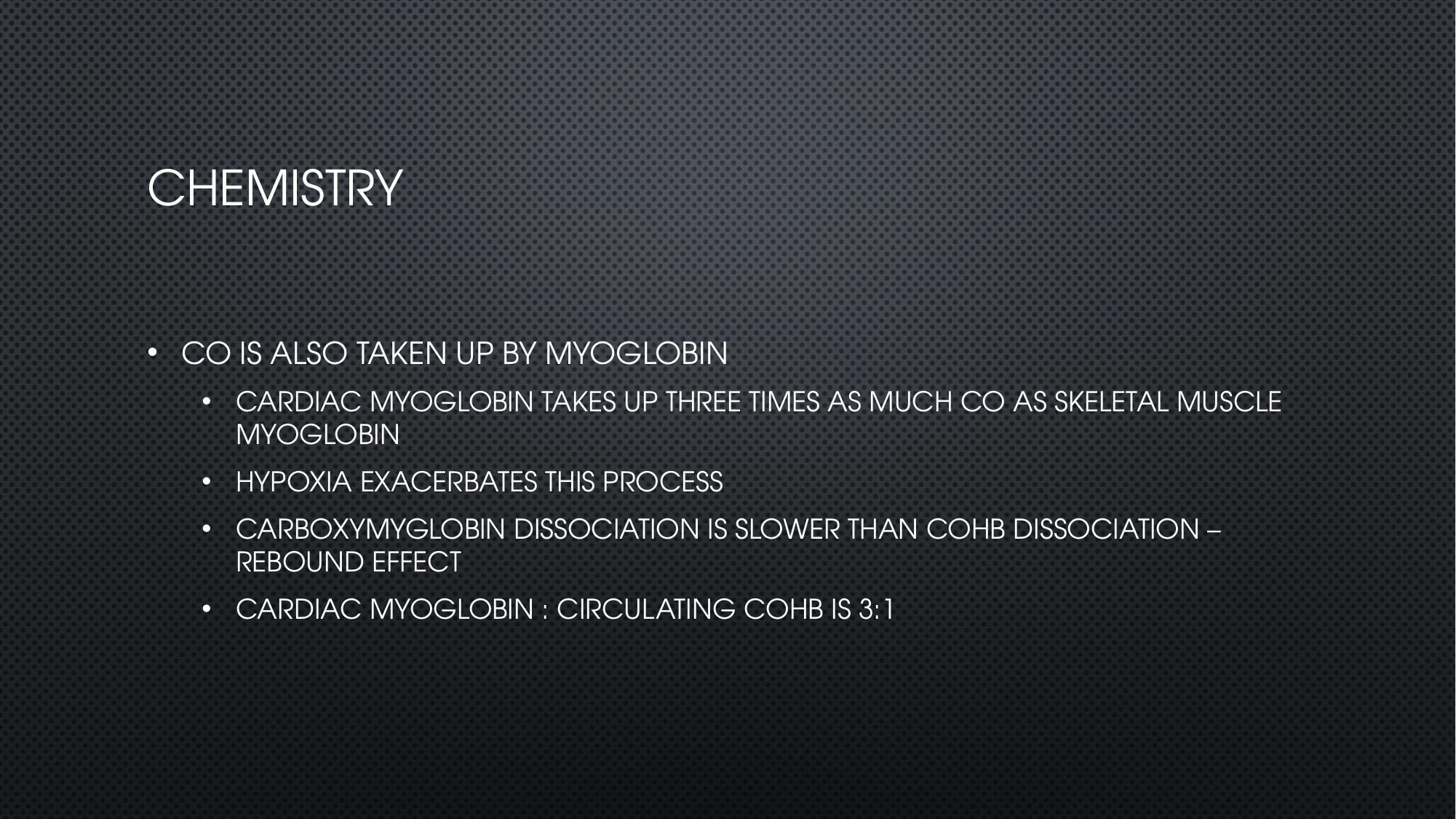

# chemistry
CO is also taken up by myoglobin
Cardiac myoglobin takes up three times as much CO as skeletal muscle myoglobin
Hypoxia exacerbates this process
Carboxymyglobin dissociation is slower than COHb dissociation – rebound effect
Cardiac myoglobin : circulating COHb is 3:1